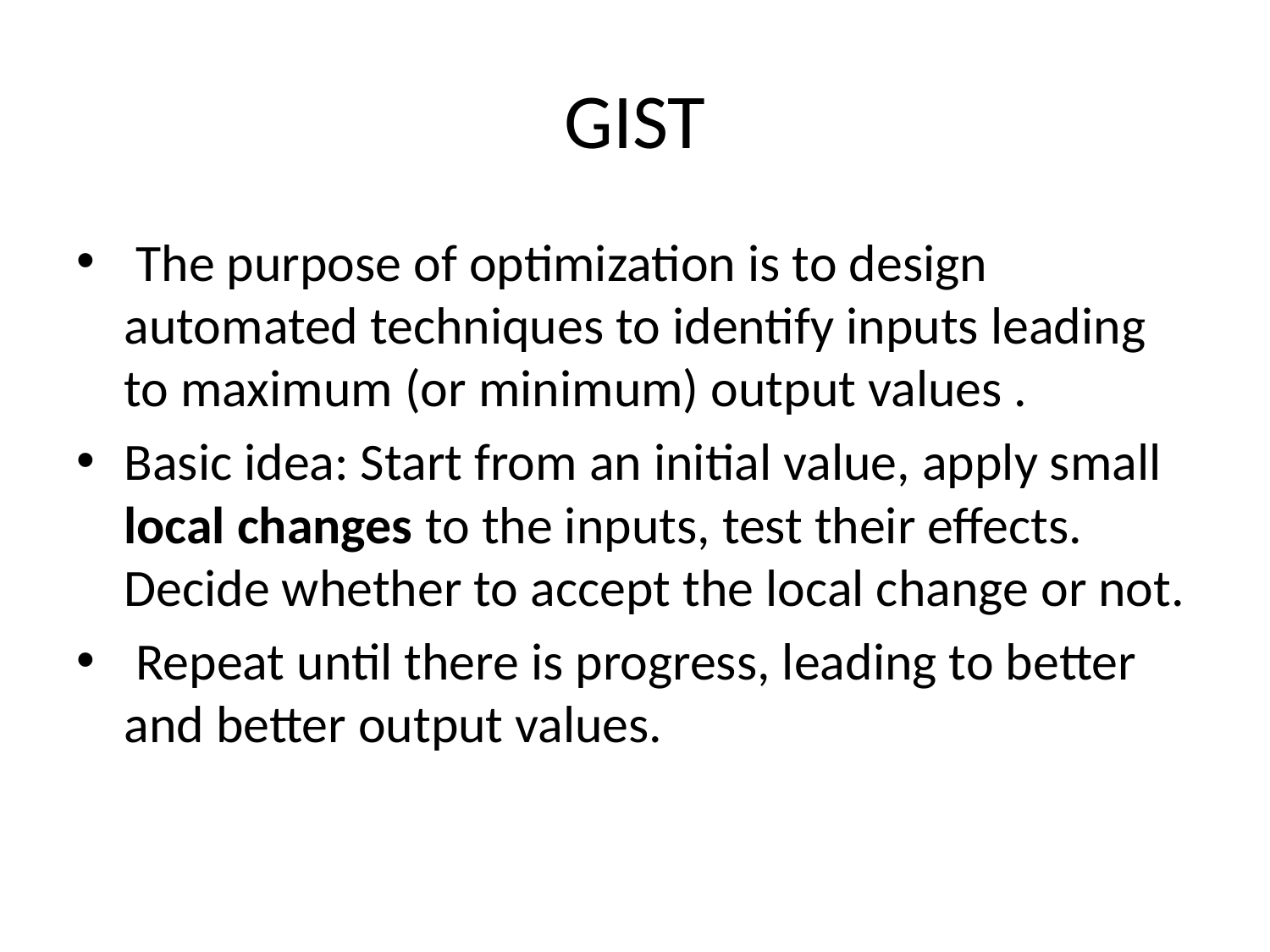

# GIST
 The purpose of optimization is to design automated techniques to identify inputs leading to maximum (or minimum) output values .
Basic idea: Start from an initial value, apply small local changes to the inputs, test their effects. Decide whether to accept the local change or not.
 Repeat until there is progress, leading to better and better output values.